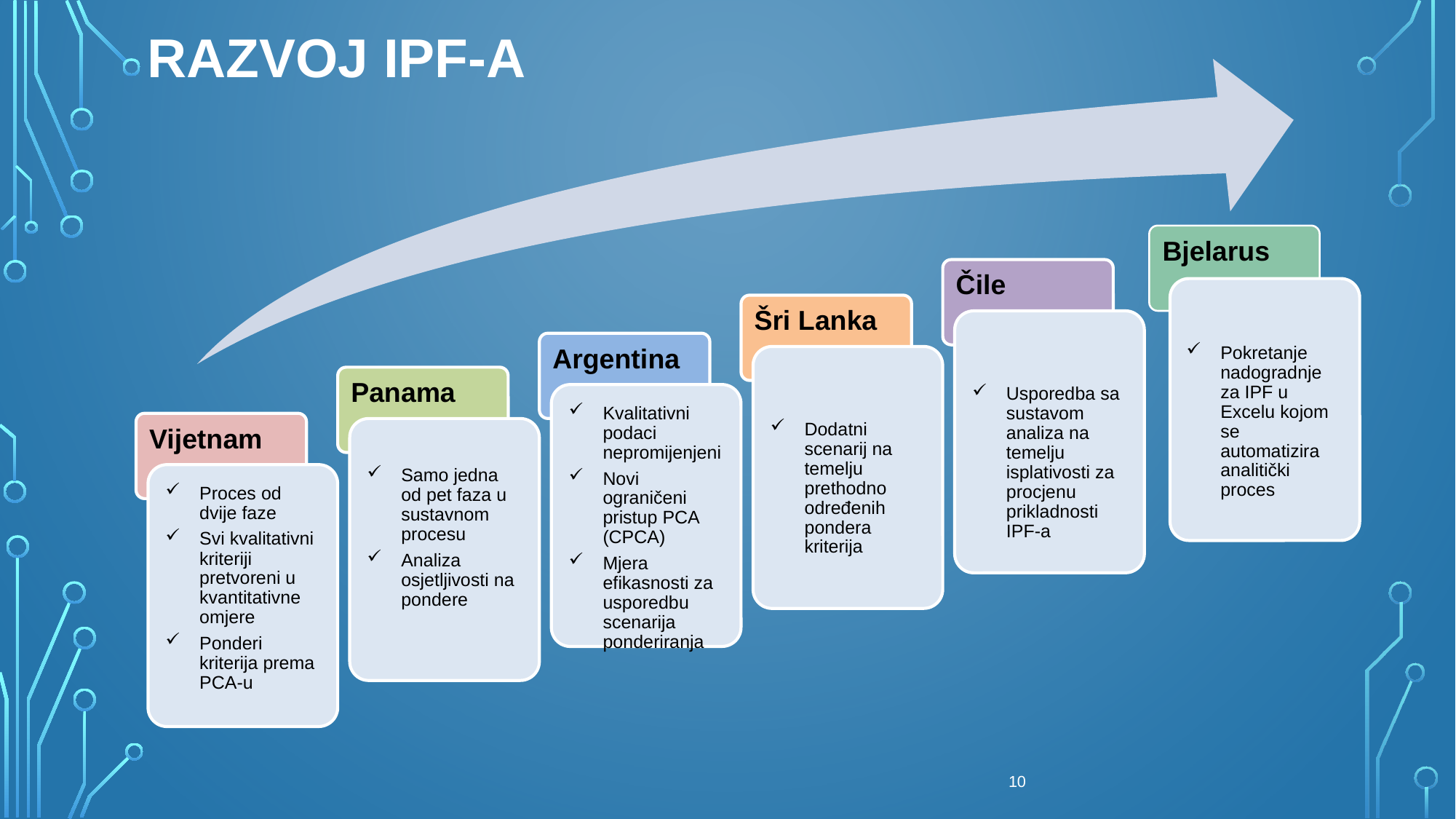

Razvoj IPF-a

Bjelarus
Čile

Pokretanje nadogradnje za IPF u Excelu kojom se automatizira analitički proces
Šri Lanka

Usporedba sa sustavom analiza na temelju isplativosti za procjenu prikladnosti IPF-a

Argentina

Dodatni scenarij na temelju prethodno određenih pondera kriterija

Panama

Kvalitativni podaci nepromijenjeni
Novi ograničeni pristup PCA (CPCA)
Mjera efikasnosti za usporedbu scenarija ponderiranja

Vijetnam

Samo jedna od pet faza u sustavnom procesu
Analiza osjetljivosti na pondere

Proces od dvije faze
Svi kvalitativni kriteriji pretvoreni u kvantitativne omjere
Ponderi kriterija prema PCA-u

10